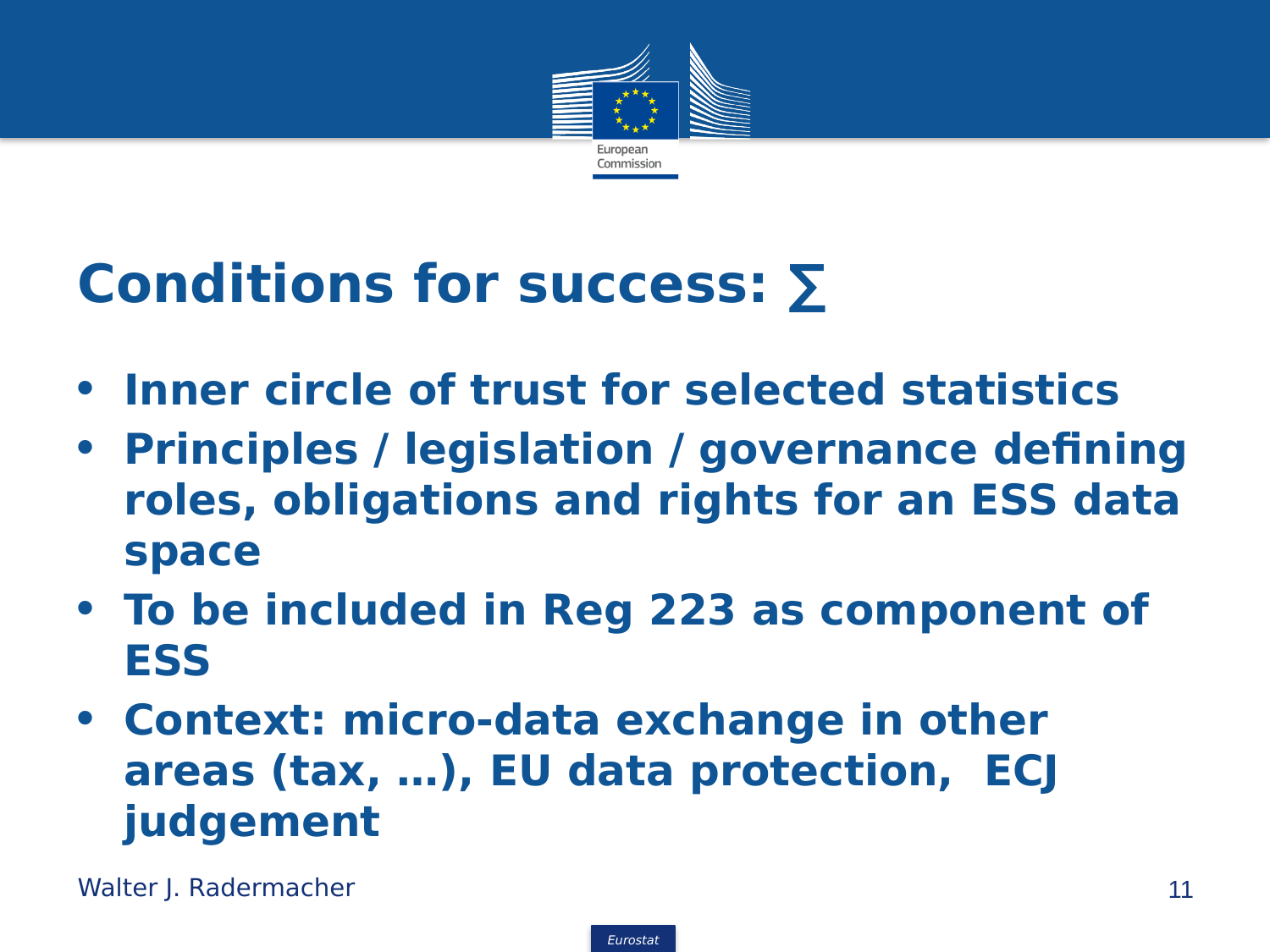

# Conditions for success: ∑
Inner circle of trust for selected statistics
Principles / legislation / governance defining roles, obligations and rights for an ESS data space
To be included in Reg 223 as component of ESS
Context: micro-data exchange in other areas (tax, …), EU data protection,  ECJ judgement

Walter J. Radermacher
11